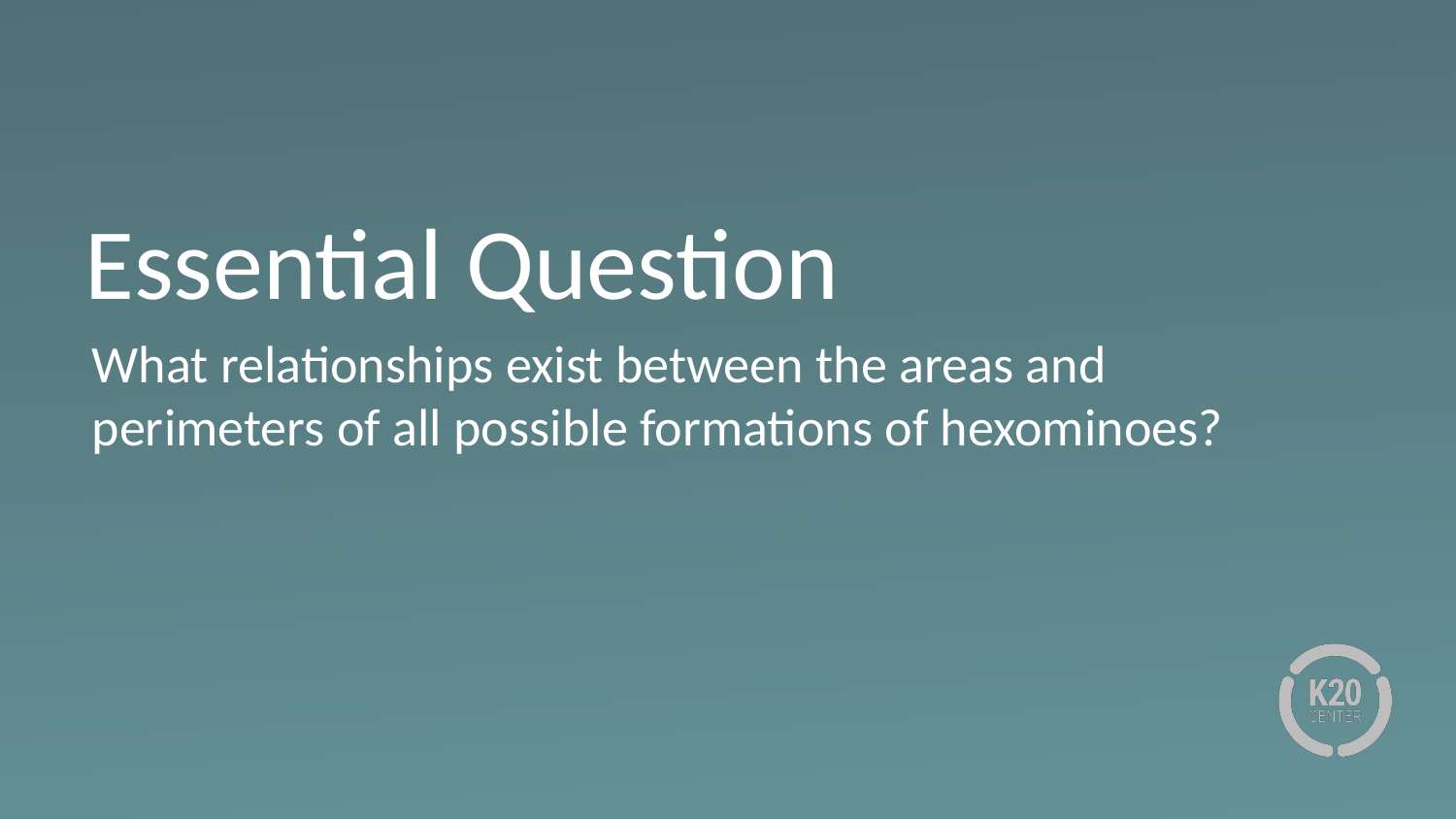

# Essential Question
What relationships exist between the areas and perimeters of all possible formations of hexominoes?